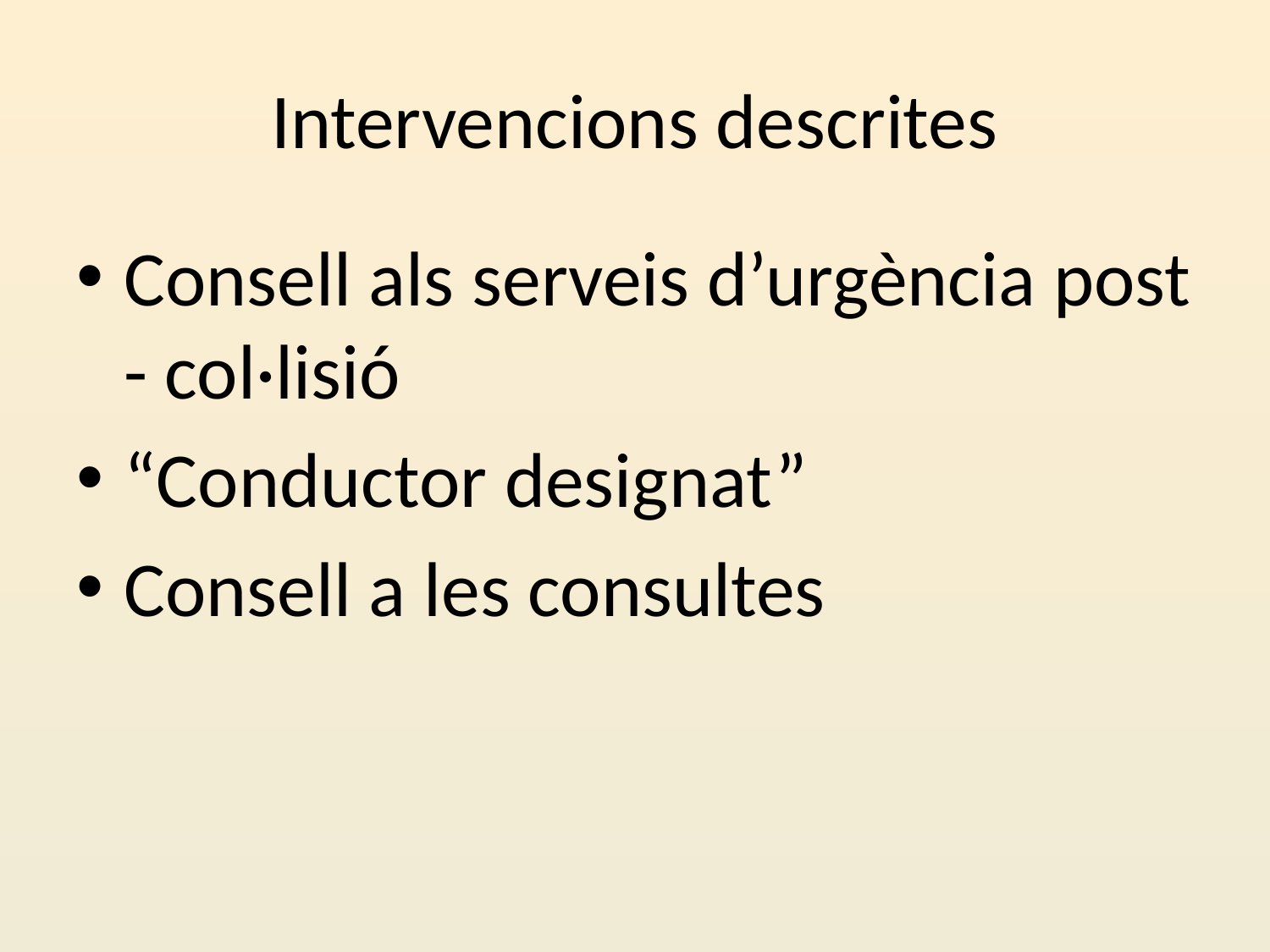

# Intervencions descrites
Consell als serveis d’urgència post - col·lisió
“Conductor designat”
Consell a les consultes